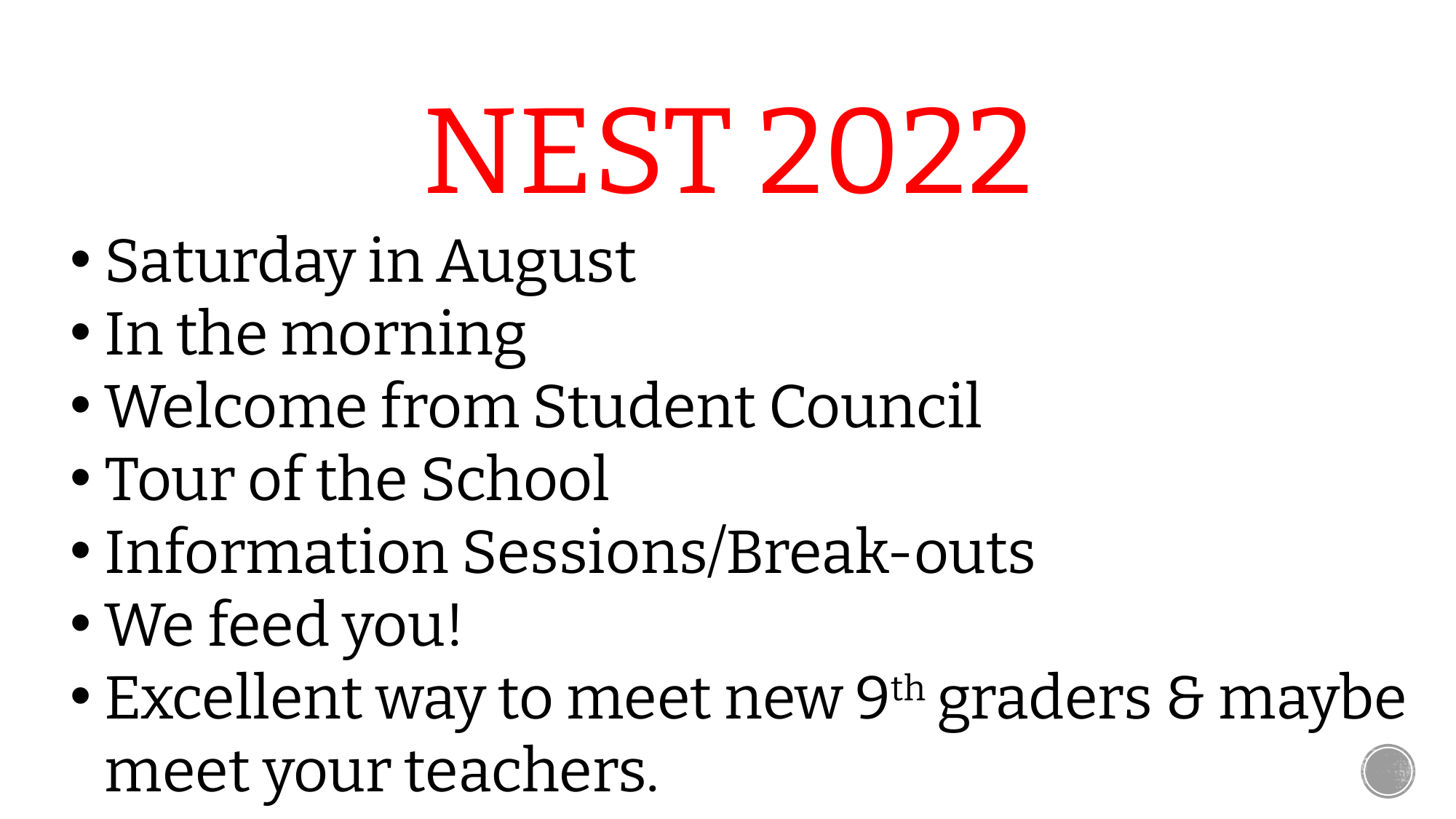

# Nest 2022
Saturday in August
In the morning
Welcome from Student Council
Tour of the School
Information Sessions/Break-outs
We feed you!
Excellent way to meet new 9th graders & maybe meet your teachers.